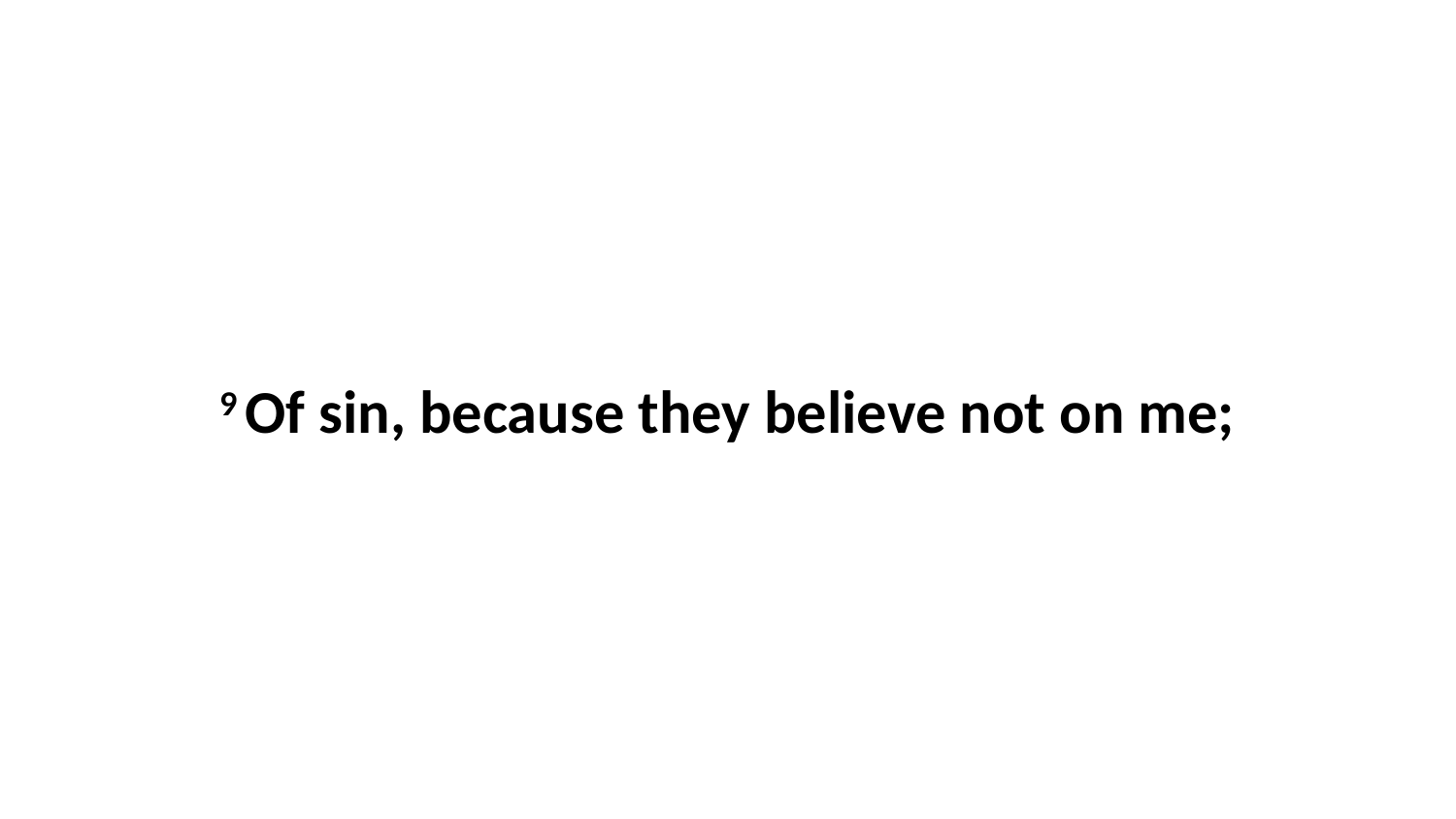

9 Of sin, because they believe not on me;